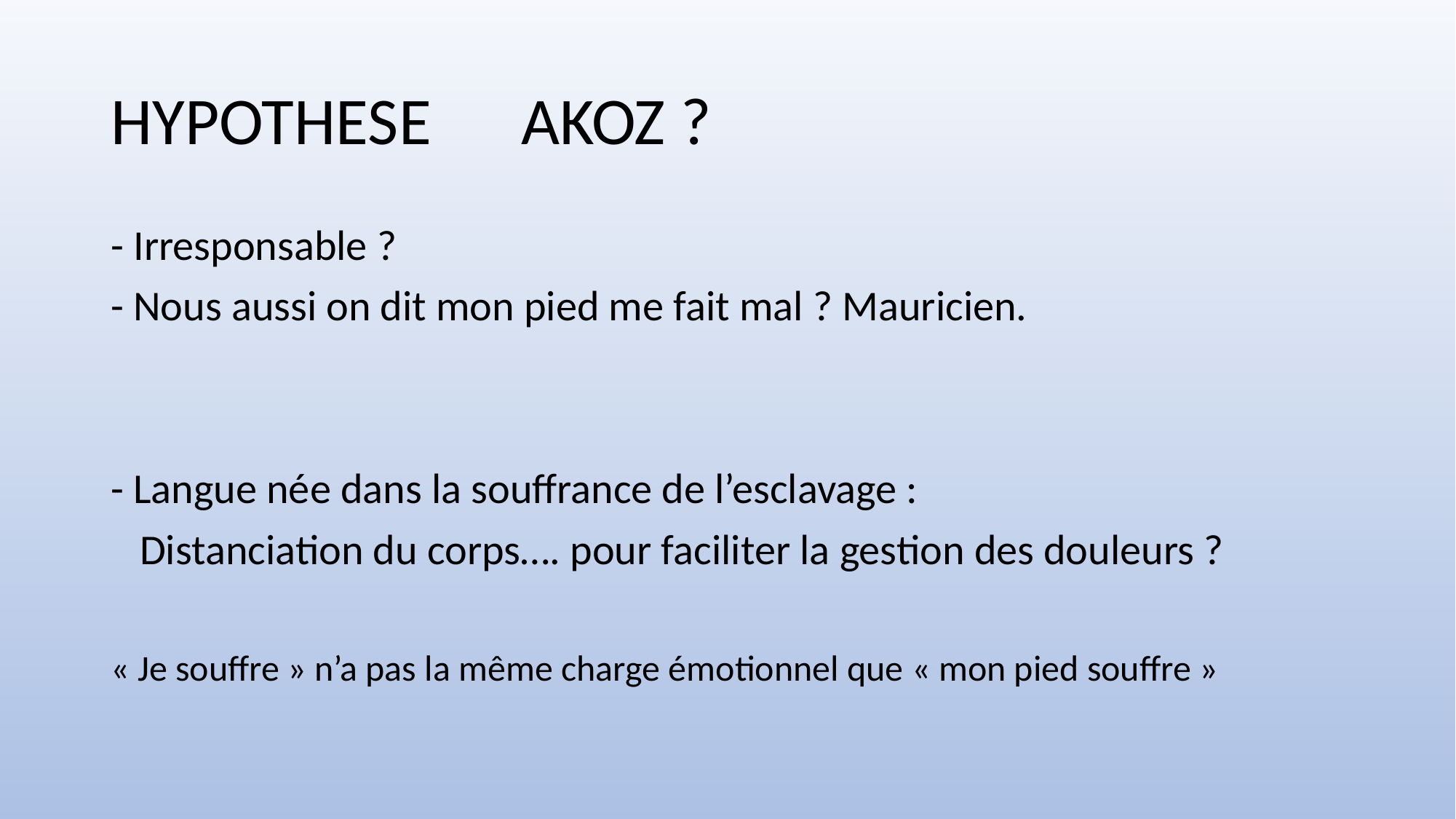

# HYPOTHESE      AKOZ ?
- Irresponsable ?
- Nous aussi on dit mon pied me fait mal ? Mauricien.

- Langue née dans la souffrance de l’esclavage :
   Distanciation du corps…. pour faciliter la gestion des douleurs ?

« Je souffre » n’a pas la même charge émotionnel que « mon pied souffre »